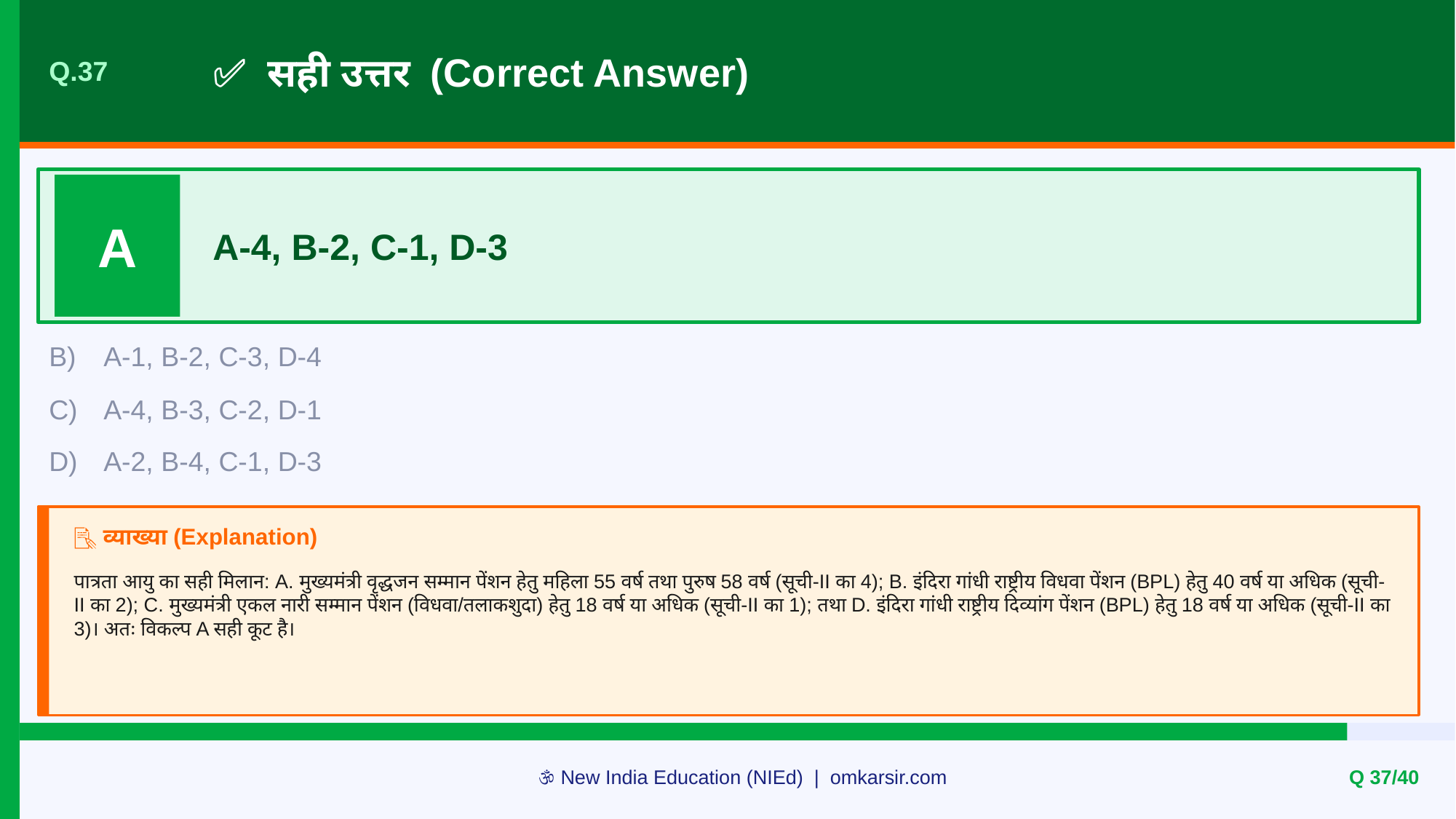

✅  सही उत्तर  (Correct Answer)
Q.37

A
A-4, B-2, C-1, D-3
B)
A-1, B-2, C-3, D-4
C)
A-4, B-3, C-2, D-1
D)
A-2, B-4, C-1, D-3

📝 व्याख्या (Explanation)
पात्रता आयु का सही मिलान: A. मुख्यमंत्री वृद्धजन सम्मान पेंशन हेतु महिला 55 वर्ष तथा पुरुष 58 वर्ष (सूची-II का 4); B. इंदिरा गांधी राष्ट्रीय विधवा पेंशन (BPL) हेतु 40 वर्ष या अधिक (सूची-II का 2); C. मुख्यमंत्री एकल नारी सम्मान पेंशन (विधवा/तलाकशुदा) हेतु 18 वर्ष या अधिक (सूची-II का 1); तथा D. इंदिरा गांधी राष्ट्रीय दिव्यांग पेंशन (BPL) हेतु 18 वर्ष या अधिक (सूची-II का 3)। अतः विकल्प A सही कूट है।

🕉️ New India Education (NIEd)  |  omkarsir.com
Q 37/40